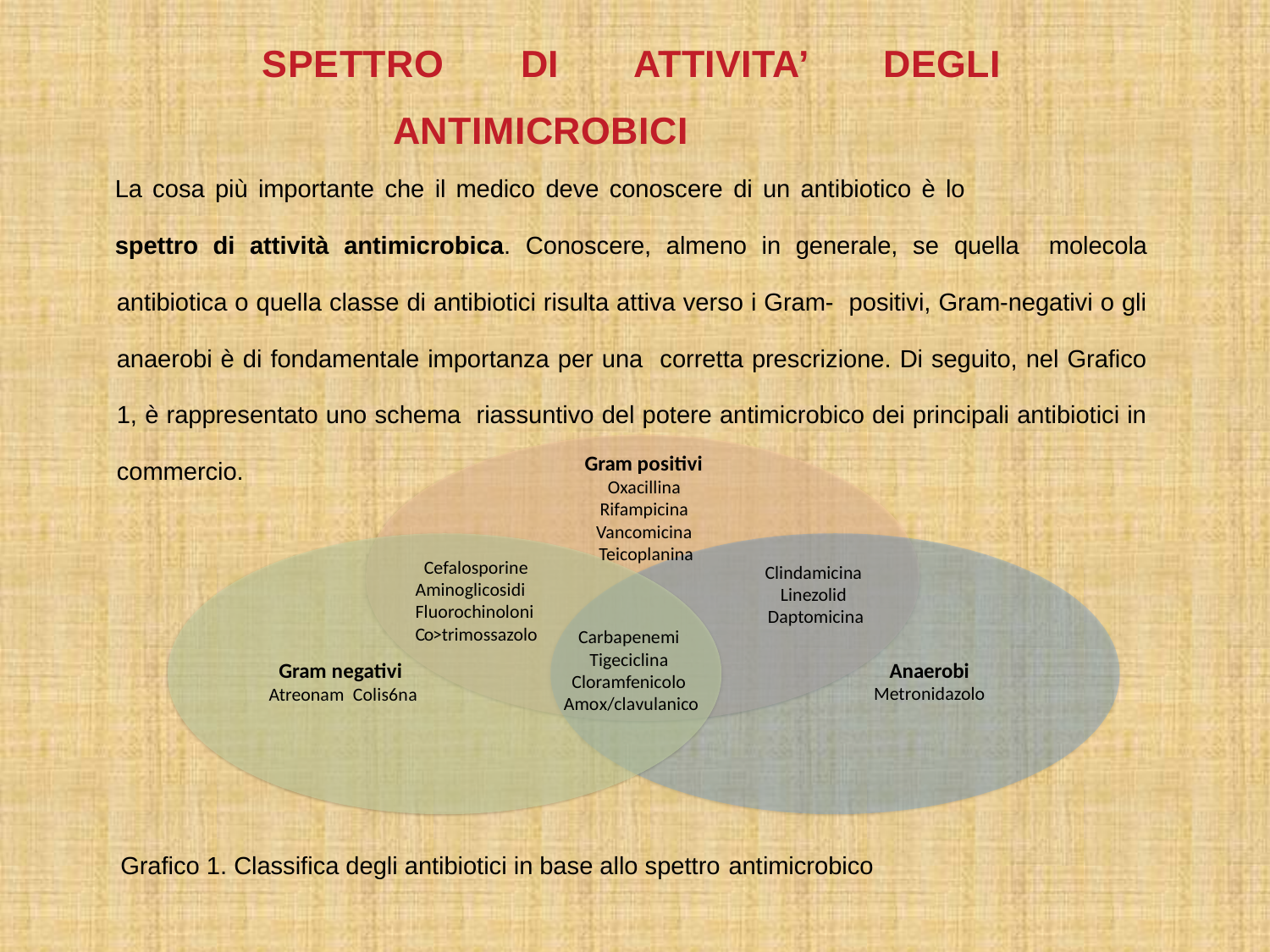

SPETTRO DI ATTIVITA’ DEGLI ANTIMICROBICI
La cosa più importante che il medico deve conoscere di un antibiotico è lo
spettro di attività antimicrobica. Conoscere, almeno in generale, se quella  molecola antibiotica o quella classe di antibiotici risulta attiva verso i Gram-  positivi, Gram-negativi o gli anaerobi è di fondamentale importanza per una  corretta prescrizione. Di seguito, nel Grafico 1, è rappresentato uno schema  riassuntivo del potere antimicrobico dei principali antibiotici in commercio.

Gram positivi  Oxacillina  Rifampicina  Vancomicina  Teicoplanina

Cefalosporine  Aminoglicosidi  Fluorochinoloni  Co>trimossazolo
Clindamicina  Linezolid  Daptomicina
Carbapenemi  Tigeciclina  Cloramfenicolo  Amox/clavulanico
Gram negativi  Atreonam  Colis6na
Anaerobi
Metronidazolo
Grafico 1. Classifica degli antibiotici in base allo spettro antimicrobico